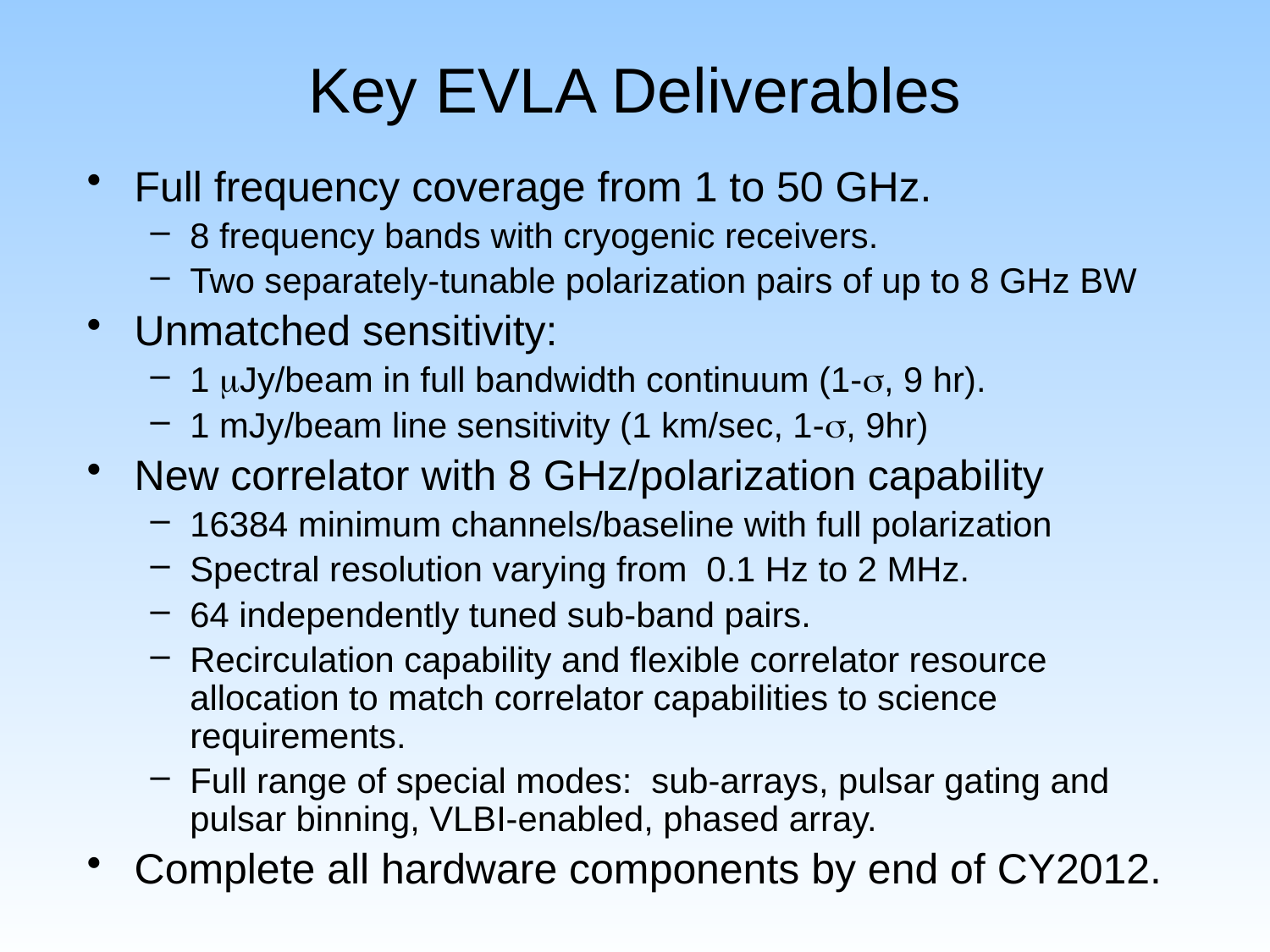

# Key EVLA Deliverables
Full frequency coverage from 1 to 50 GHz.
8 frequency bands with cryogenic receivers.
Two separately-tunable polarization pairs of up to 8 GHz BW
Unmatched sensitivity:
1 μJy/beam in full bandwidth continuum (1-σ, 9 hr).
1 mJy/beam line sensitivity (1 km/sec, 1-σ, 9hr)
New correlator with 8 GHz/polarization capability
16384 minimum channels/baseline with full polarization
Spectral resolution varying from  0.1 Hz to 2 MHz.
64 independently tuned sub-band pairs.
Recirculation capability and flexible correlator resource allocation to match correlator capabilities to science requirements.
Full range of special modes:  sub-arrays, pulsar gating and pulsar binning, VLBI-enabled, phased array.
Complete all hardware components by end of CY2012.